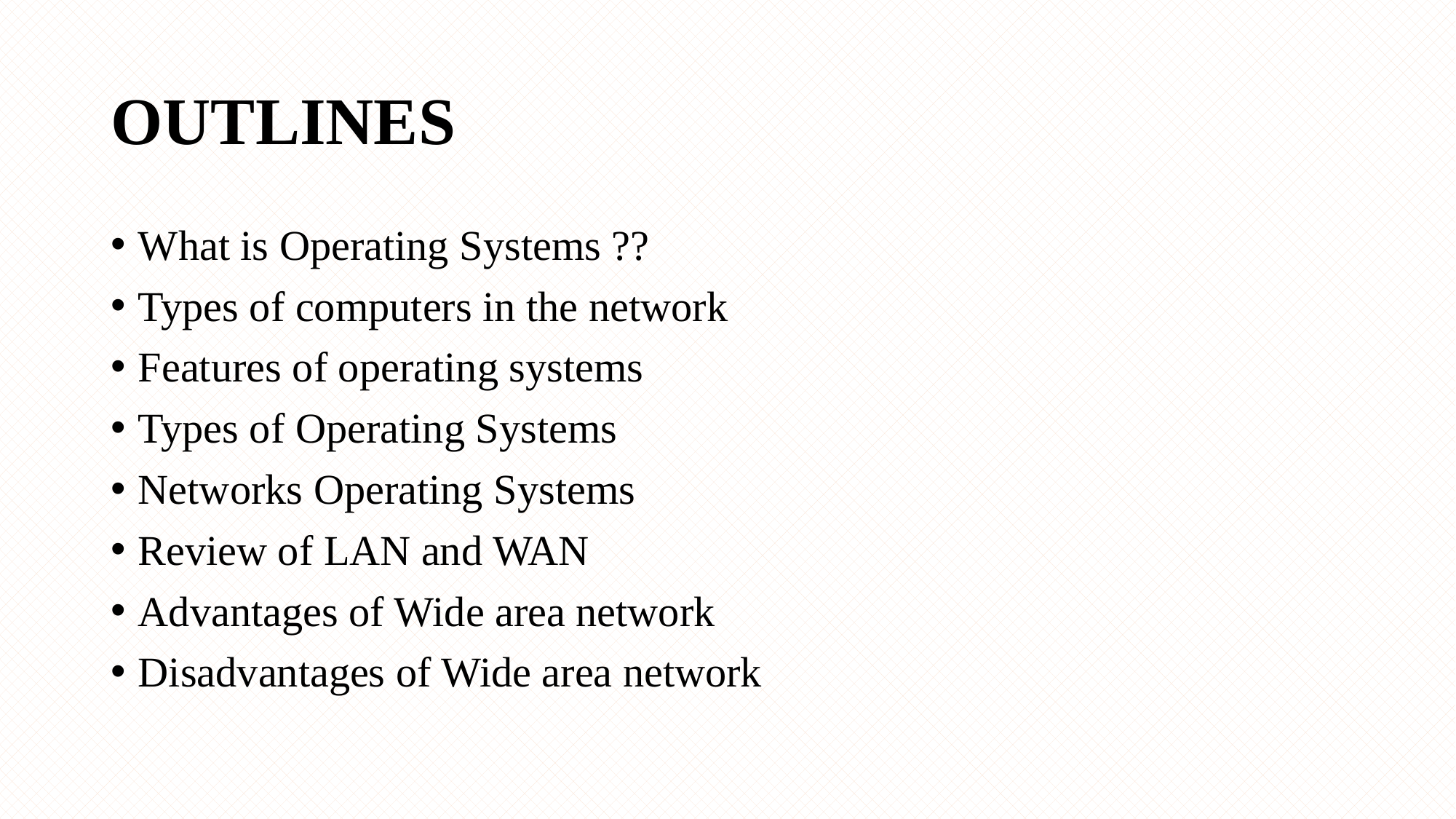

# OUTLINES
What is Operating Systems ??
Types of computers in the network
Features of operating systems
Types of Operating Systems
Networks Operating Systems
Review of LAN and WAN
Advantages of Wide area network
Disadvantages of Wide area network